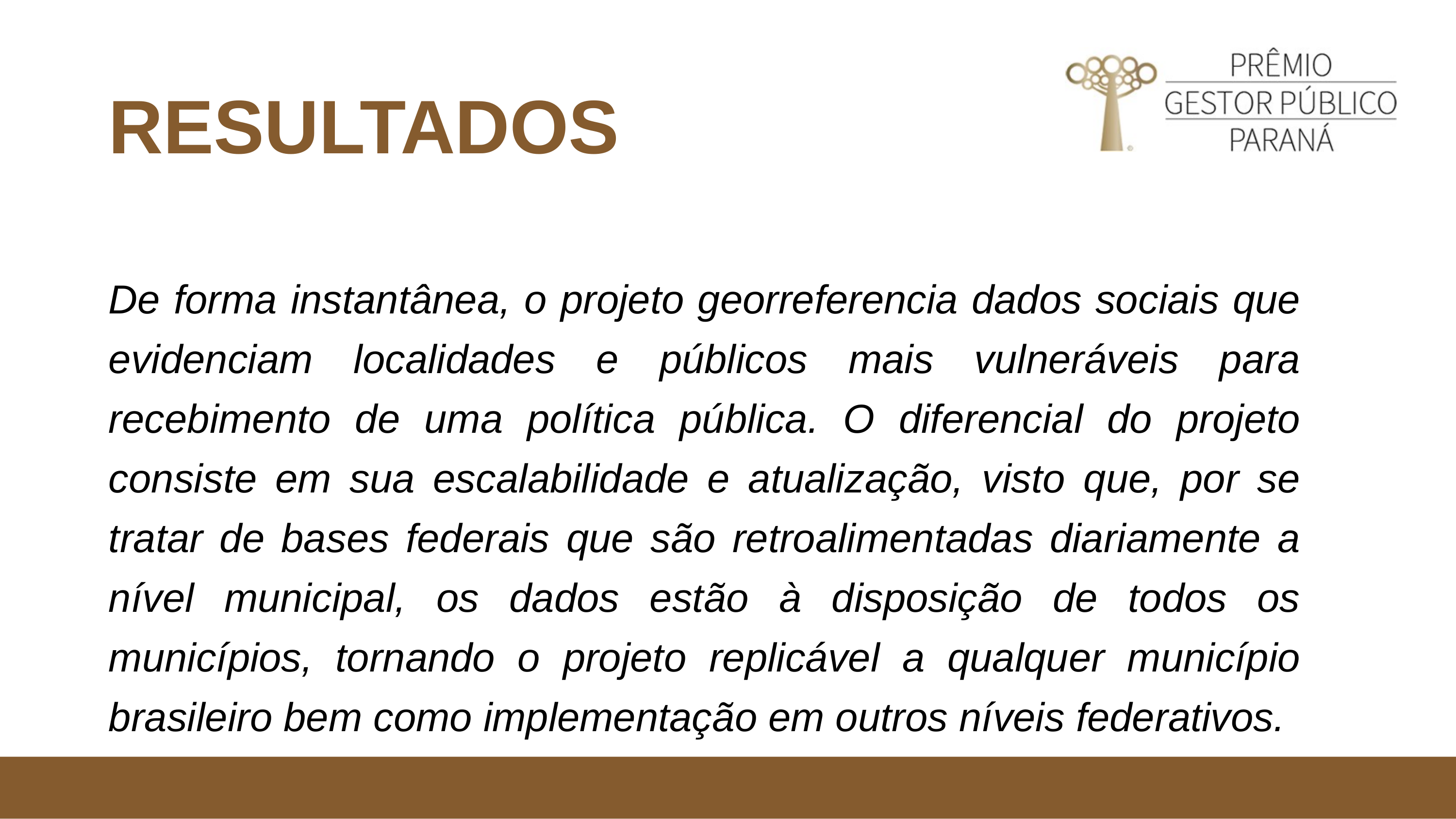

RESULTADOS
De forma instantânea, o projeto georreferencia dados sociais que evidenciam localidades e públicos mais vulneráveis para recebimento de uma política pública. O diferencial do projeto consiste em sua escalabilidade e atualização, visto que, por se tratar de bases federais que são retroalimentadas diariamente a nível municipal, os dados estão à disposição de todos os municípios, tornando o projeto replicável a qualquer município brasileiro bem como implementação em outros níveis federativos.